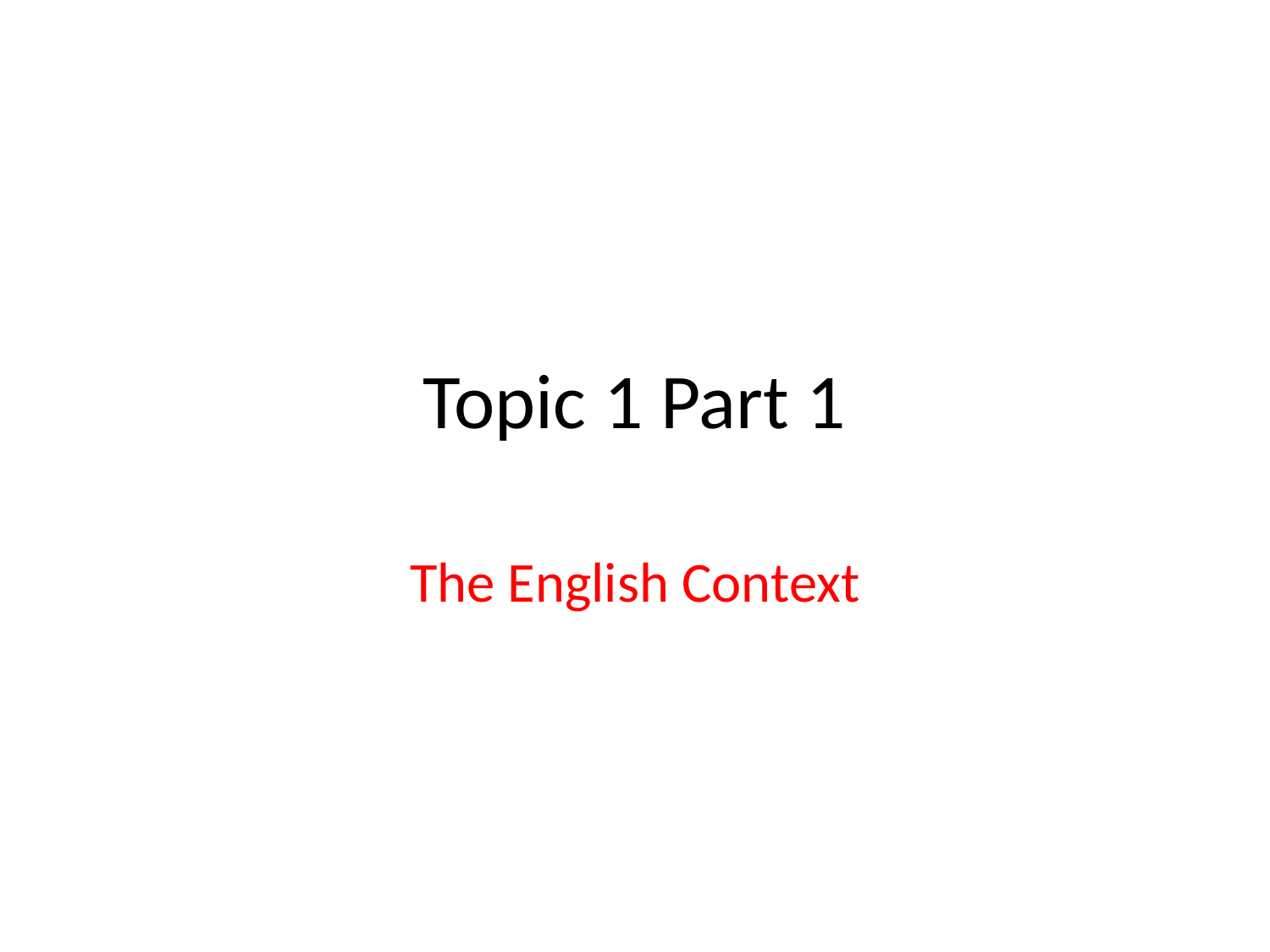

# Topic 1 Part 1
The English Context